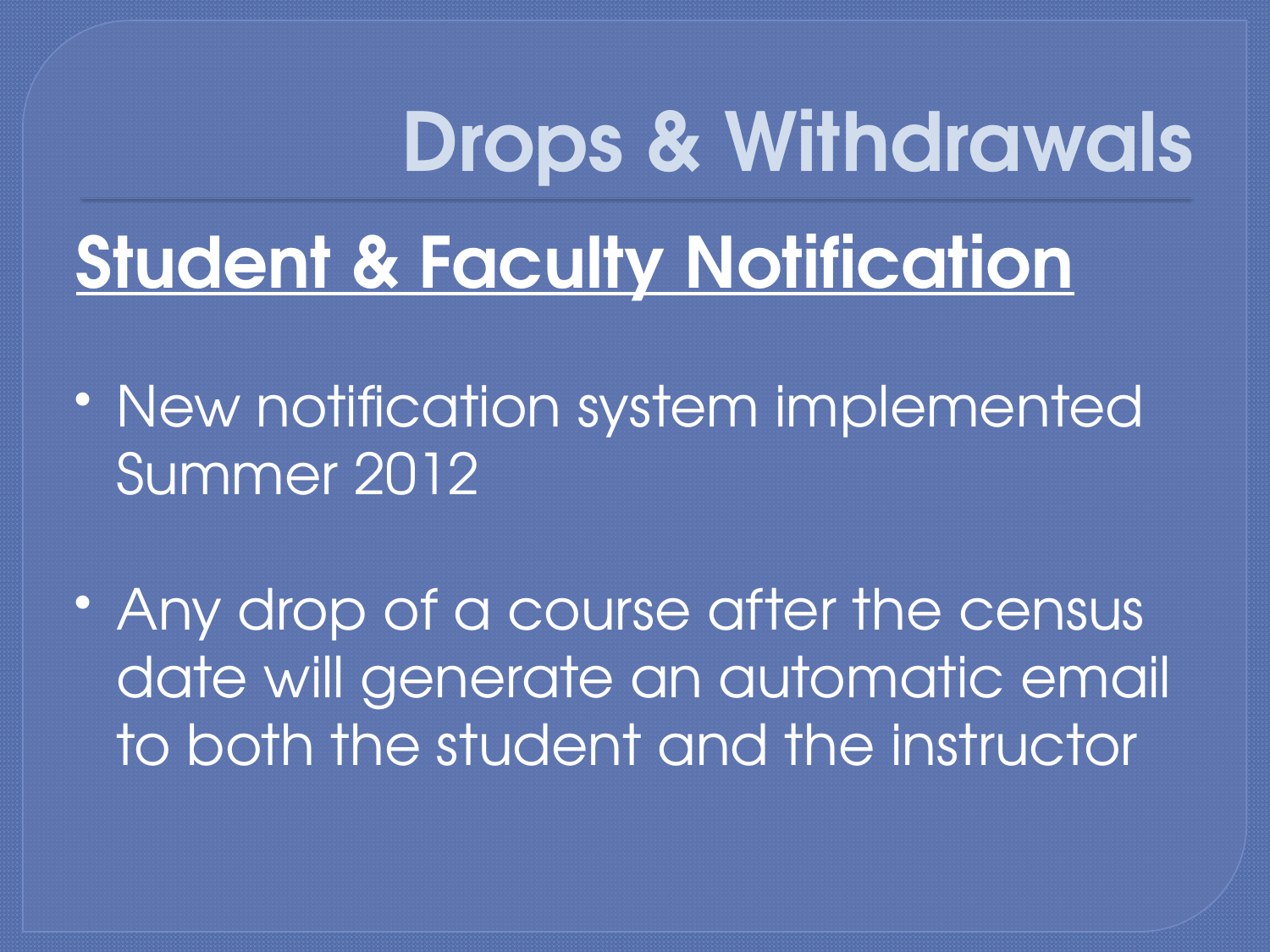

# Drops & Withdrawals
Student & Faculty Notification

New notification system implemented Summer 2012

Any drop of a course after the census date will generate an automatic email to both the student and the instructor